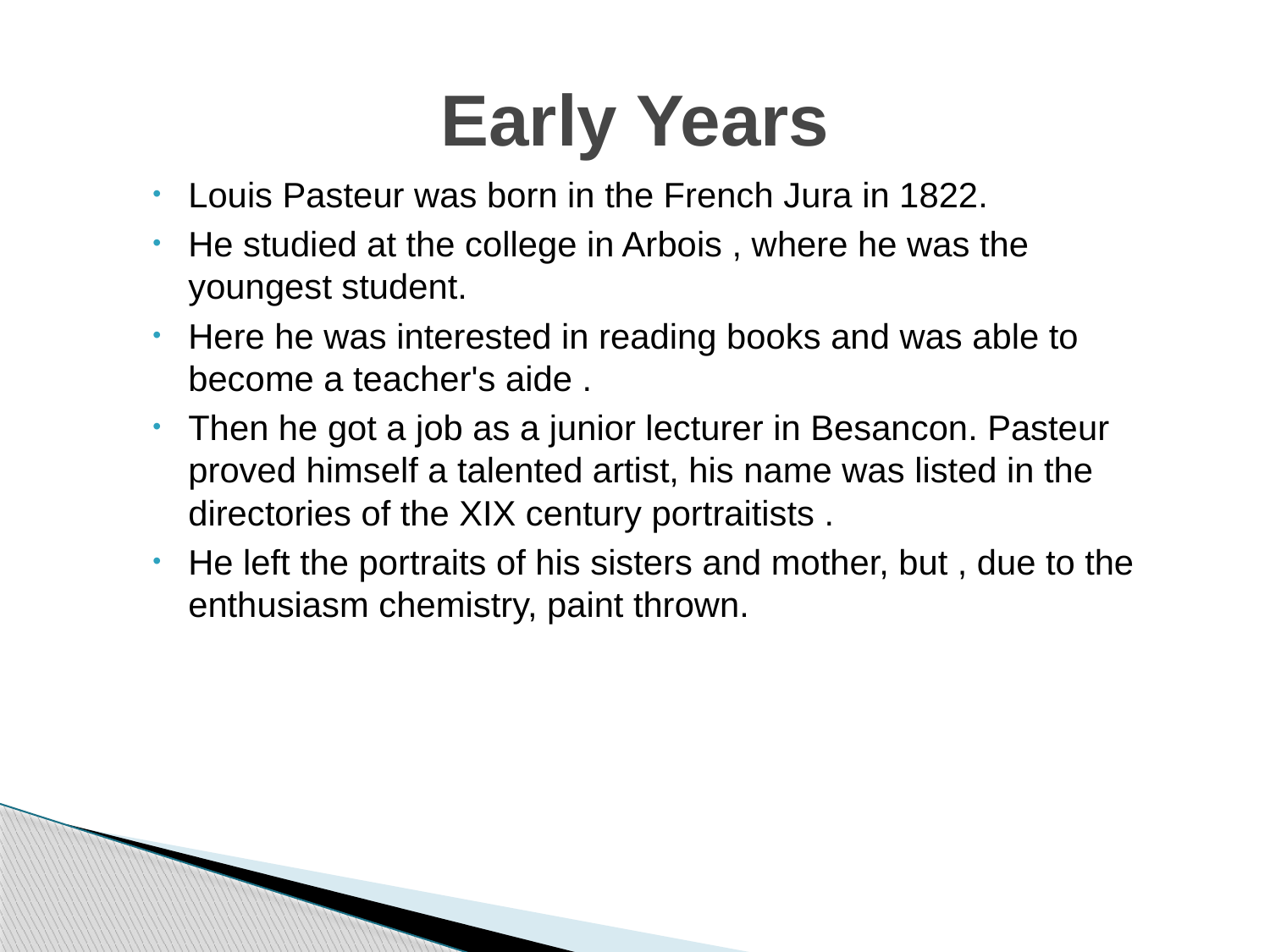

# Early Years
Louis Pasteur was born in the French Jura in 1822.
He studied at the college in Arbois , where he was the youngest student.
Here he was interested in reading books and was able to become a teacher's aide .
Then he got a job as a junior lecturer in Besancon. Pasteur proved himself a talented artist, his name was listed in the directories of the XIX century portraitists .
He left the portraits of his sisters and mother, but , due to the enthusiasm chemistry, paint thrown.